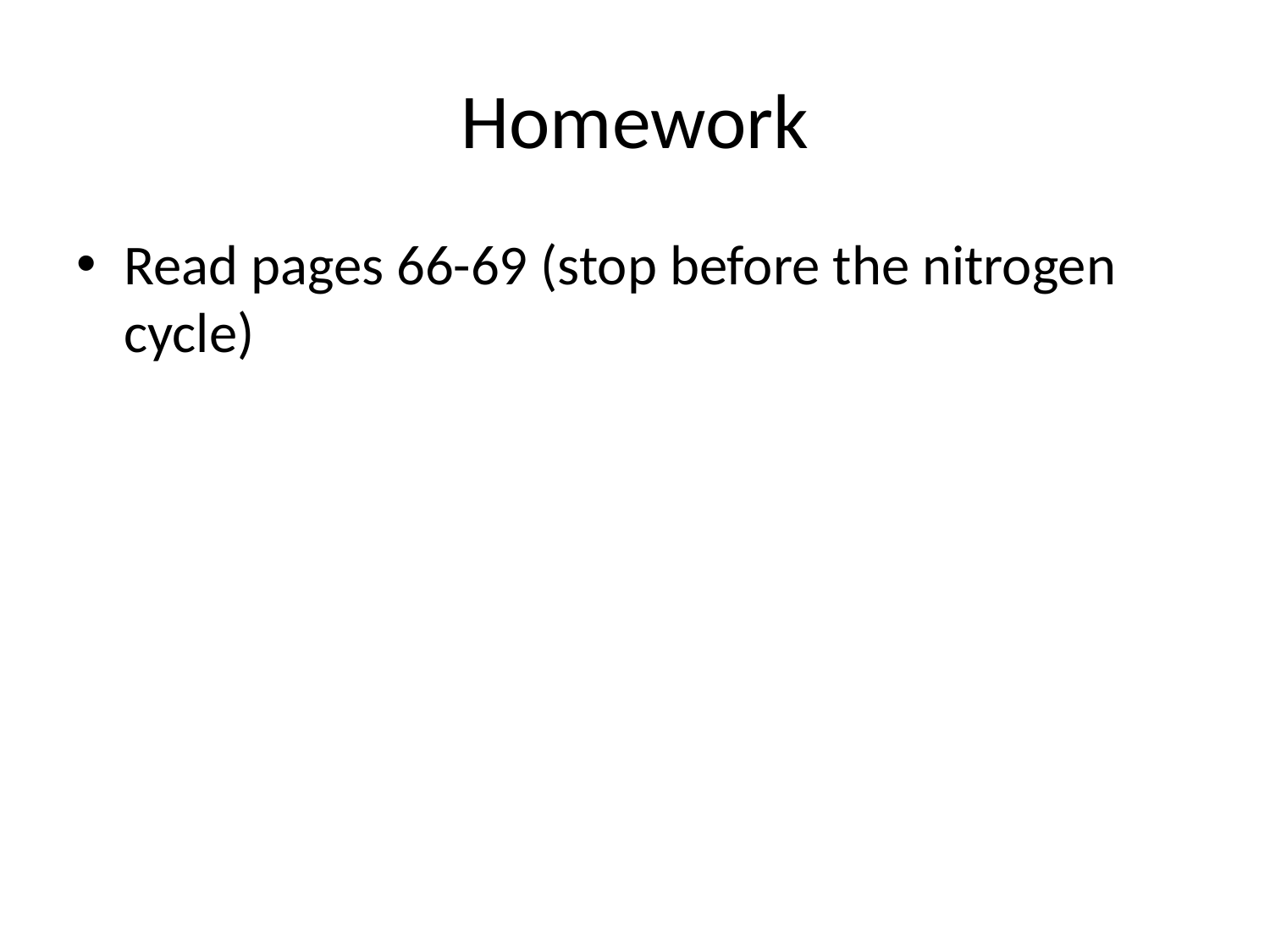

# Homework
Read pages 66-69 (stop before the nitrogen cycle)